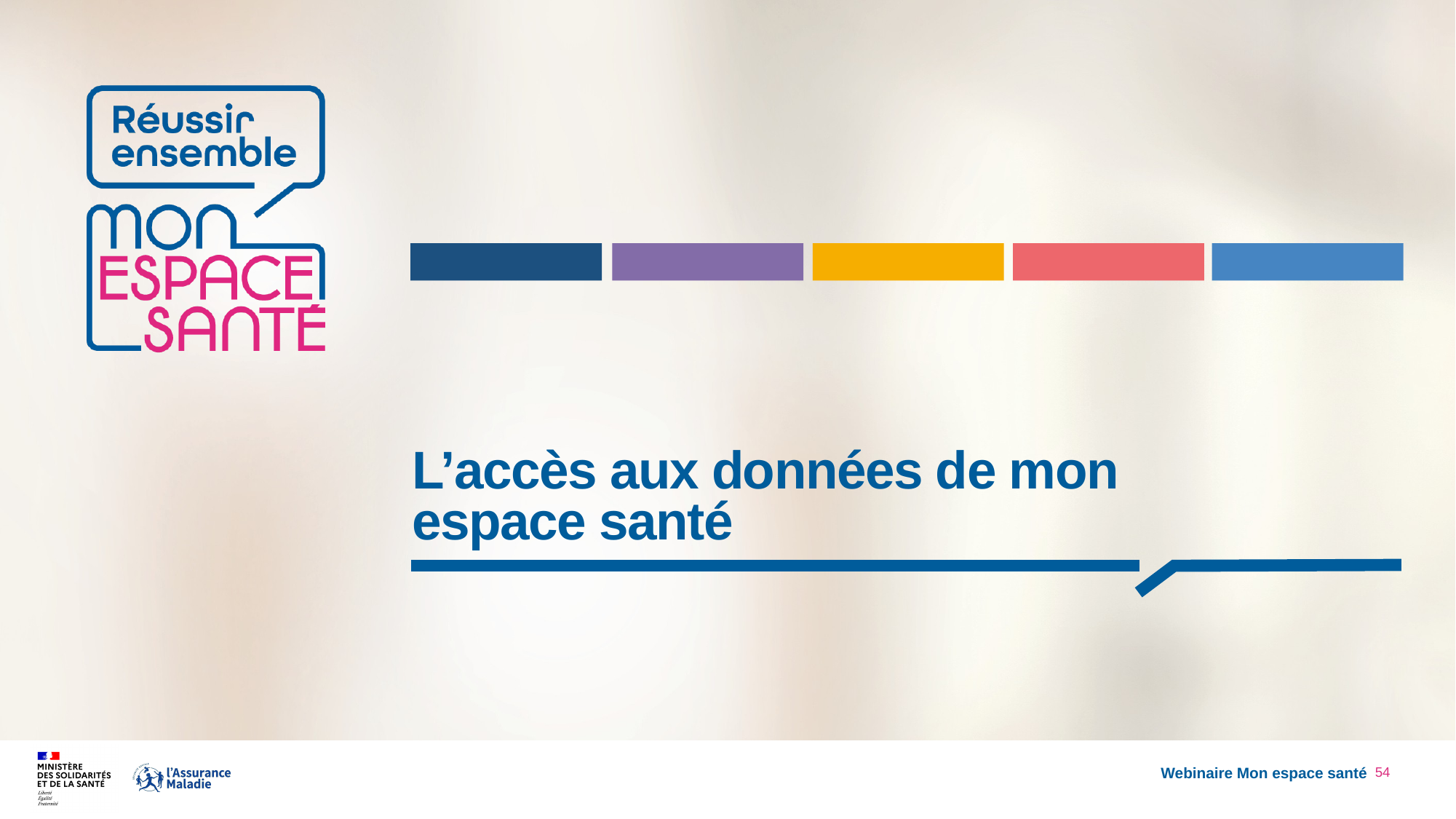

# L’accès aux données de mon espace santé

Webinaire Mon espace santé